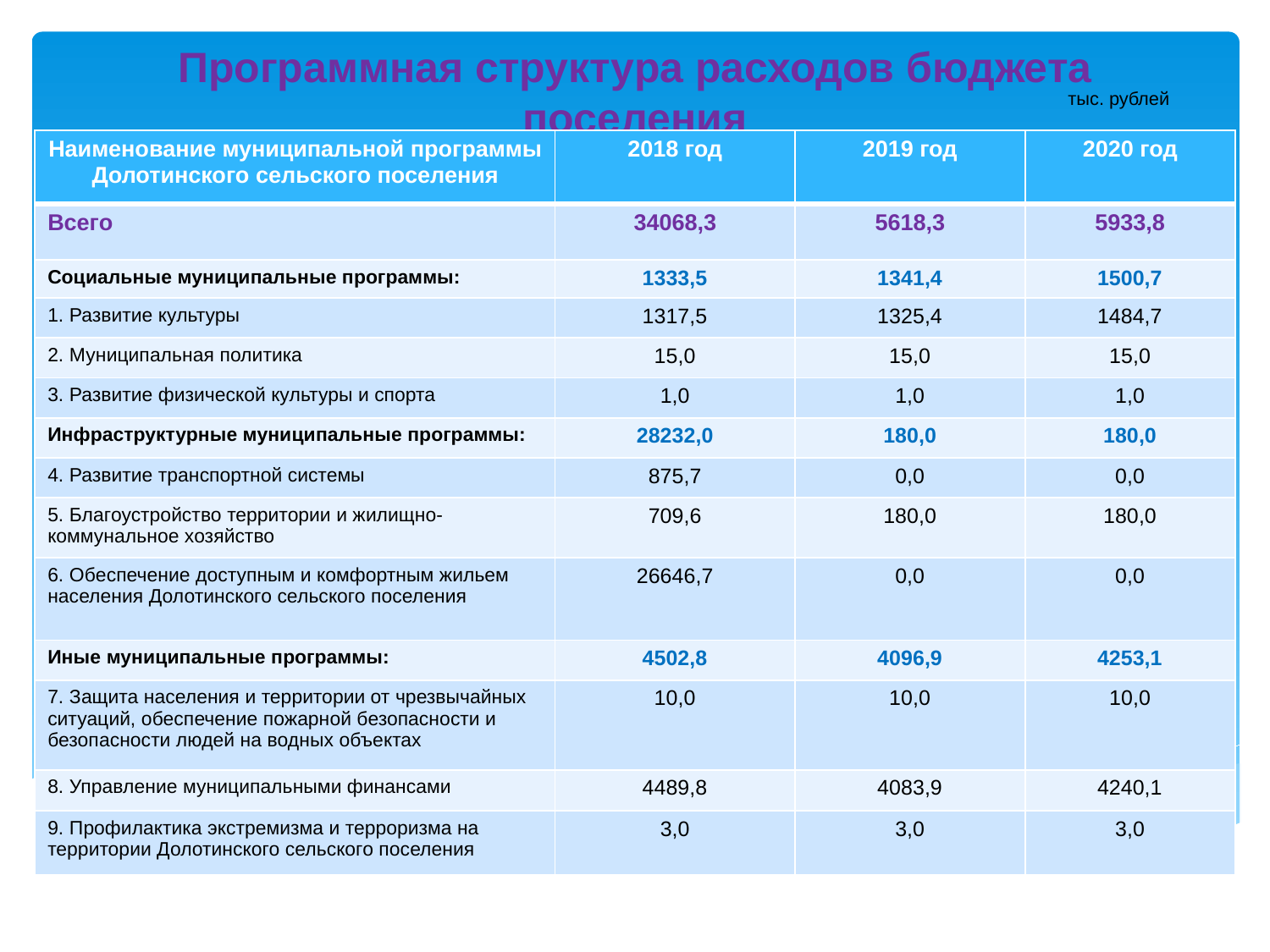

Программная структура расходов бюджета поселения
тыс. рублей
| Наименование муниципальной программы Долотинского сельского поселения | 2018 год | 2019 год | 2020 год |
| --- | --- | --- | --- |
| Всего | 34068,3 | 5618,3 | 5933,8 |
| Социальные муниципальные программы: | 1333,5 | 1341,4 | 1500,7 |
| 1. Развитие культуры | 1317,5 | 1325,4 | 1484,7 |
| 2. Муниципальная политика | 15,0 | 15,0 | 15,0 |
| 3. Развитие физической культуры и спорта | 1,0 | 1,0 | 1,0 |
| Инфраструктурные муниципальные программы: | 28232,0 | 180,0 | 180,0 |
| 4. Развитие транспортной системы | 875,7 | 0,0 | 0,0 |
| 5. Благоустройство территории и жилищно-коммунальное хозяйство | 709,6 | 180,0 | 180,0 |
| 6. Обеспечение доступным и комфортным жильем населения Долотинского сельского поселения | 26646,7 | 0,0 | 0,0 |
| Иные муниципальные программы: | 4502,8 | 4096,9 | 4253,1 |
| 7. Защита населения и территории от чрезвычайных ситуаций, обеспечение пожарной безопасности и безопасности людей на водных объектах | 10,0 | 10,0 | 10,0 |
| 8. Управление муниципальными финансами | 4489,8 | 4083,9 | 4240,1 |
| 9. Профилактика экстремизма и терроризма на территории Долотинского сельского поселения | 3,0 | 3,0 | 3,0 |